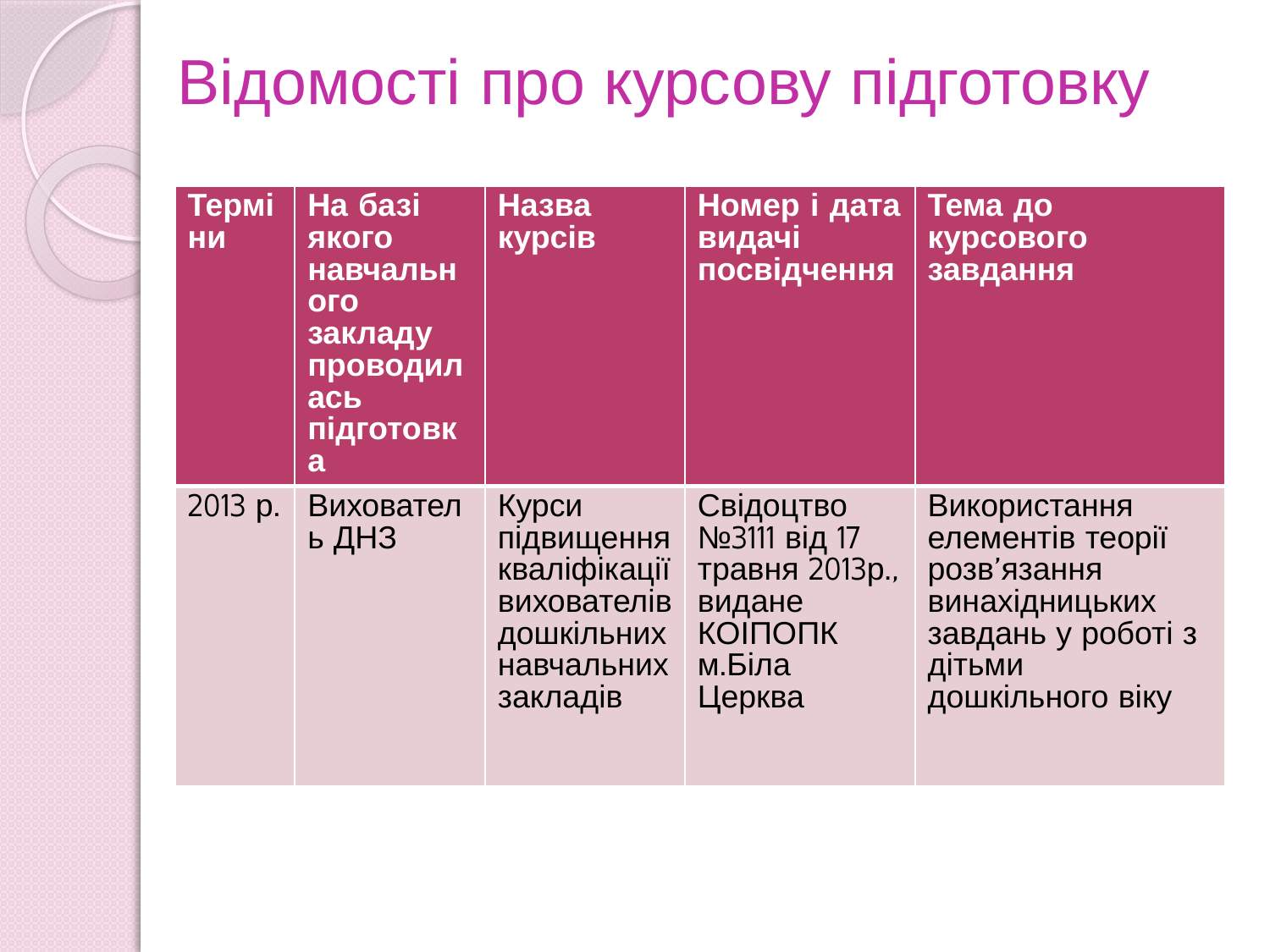

# Відомості про курсову підготовку
| Терміни | На базі якого навчального закладу проводилась підготовка | Назва курсів | Номер і дата видачі посвідчення | Тема до курсового завдання |
| --- | --- | --- | --- | --- |
| 2013 р. | Вихователь ДНЗ | Курси підвищення кваліфікації вихователів дошкільних навчальних закладів | Свідоцтво №3111 від 17 травня 2013р., видане КОІПОПК м.Біла Церква | Використання елементів теорії розв’язання винахідницьких завдань у роботі з дітьми дошкільного віку |